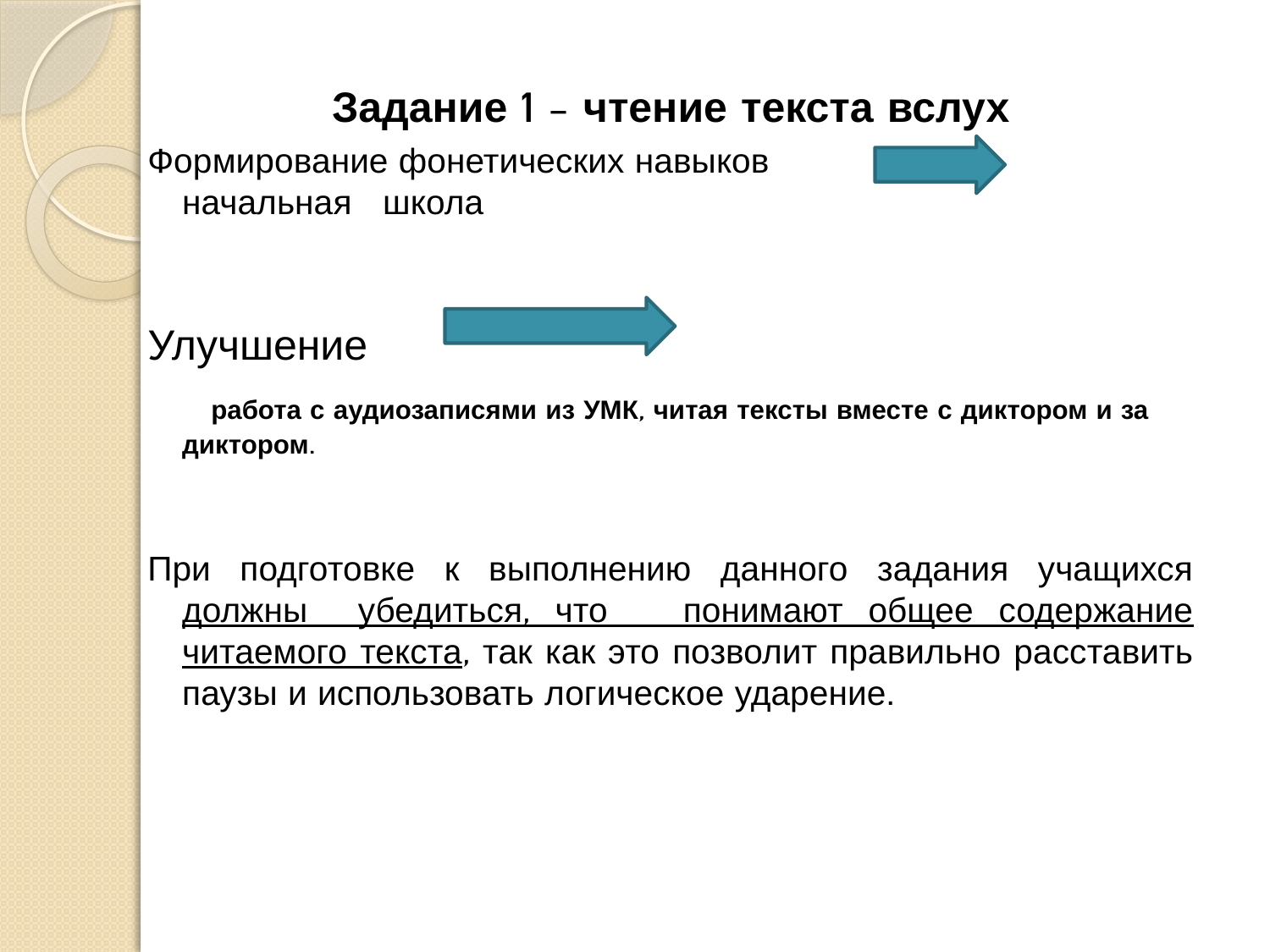

Задание 1 – чтение текста вслух
Формирование фонетических навыков                           начальная   школа

Улучшение
     работа с аудиозаписями из УМК, читая тексты вместе с диктором и за диктором.

При подготовке к выполнению данного задания учащихся должны  убедиться, что   понимают общее содержание читаемого текста, так как это позволит правильно расставить паузы и использовать логическое ударение.